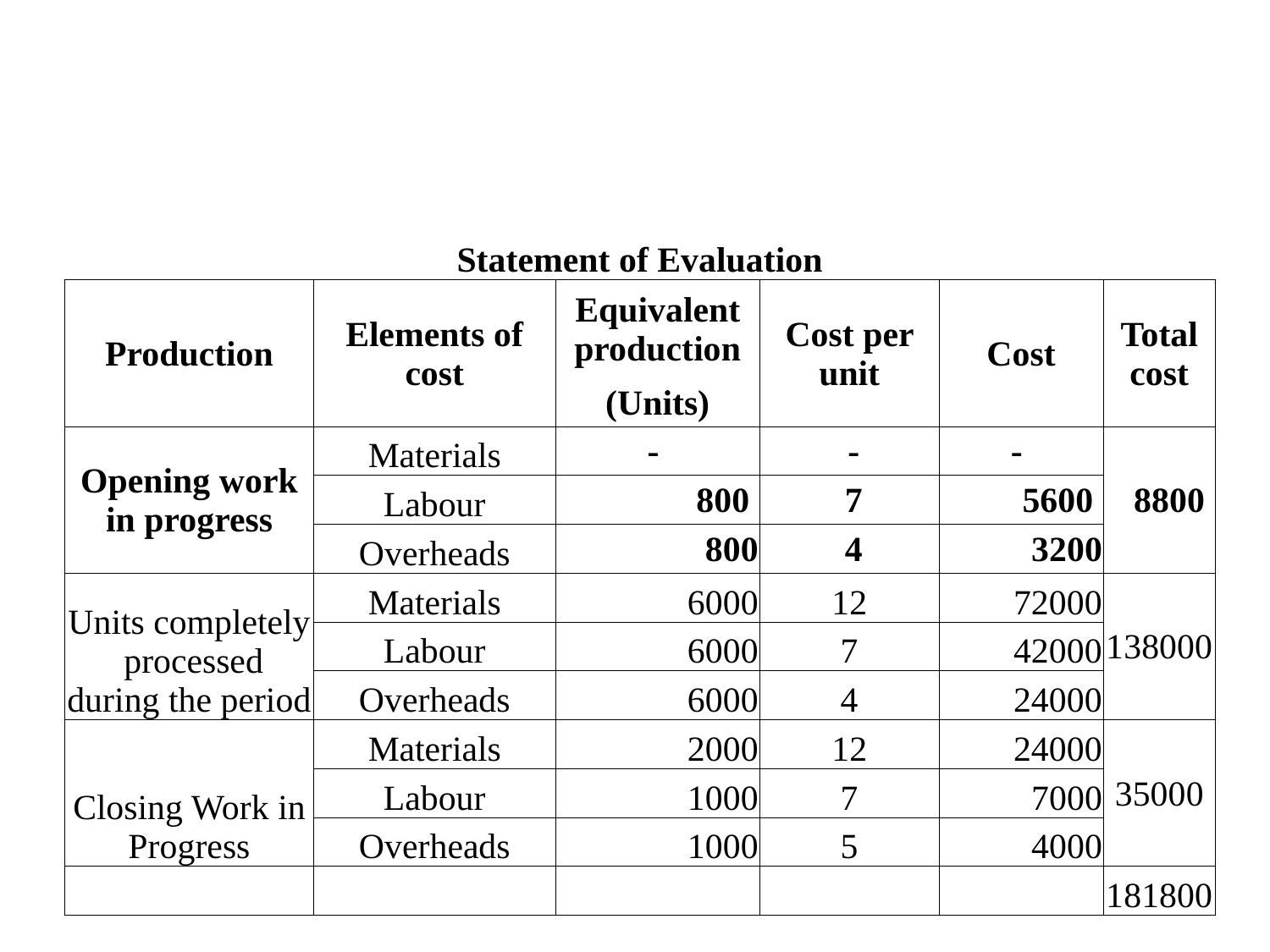

#
| Statement of Evaluation |  |  |  |  |  |
| --- | --- | --- | --- | --- | --- |
| Production | Elements of cost | Equivalent production | Cost per unit | Cost | Total cost |
|  |  | (Units) |  |  |  |
| Opening work in progress | Materials | - | - | - |  |
|  | Labour | 800 | 7 | 5600 | 8800 |
|  | Overheads | 800 | 4 | 3200 |  |
| Units completely processed during the period | Materials | 6000 | 12 | 72000 | 138000 |
|  | Labour | 6000 | 7 | 42000 |  |
|  | Overheads | 6000 | 4 | 24000 |  |
| Closing Work in Progress | Materials | 2000 | 12 | 24000 | 35000 |
|  | Labour | 1000 | 7 | 7000 |  |
|  | Overheads | 1000 | 5 | 4000 |  |
|  |  |  |  |  | 181800 |